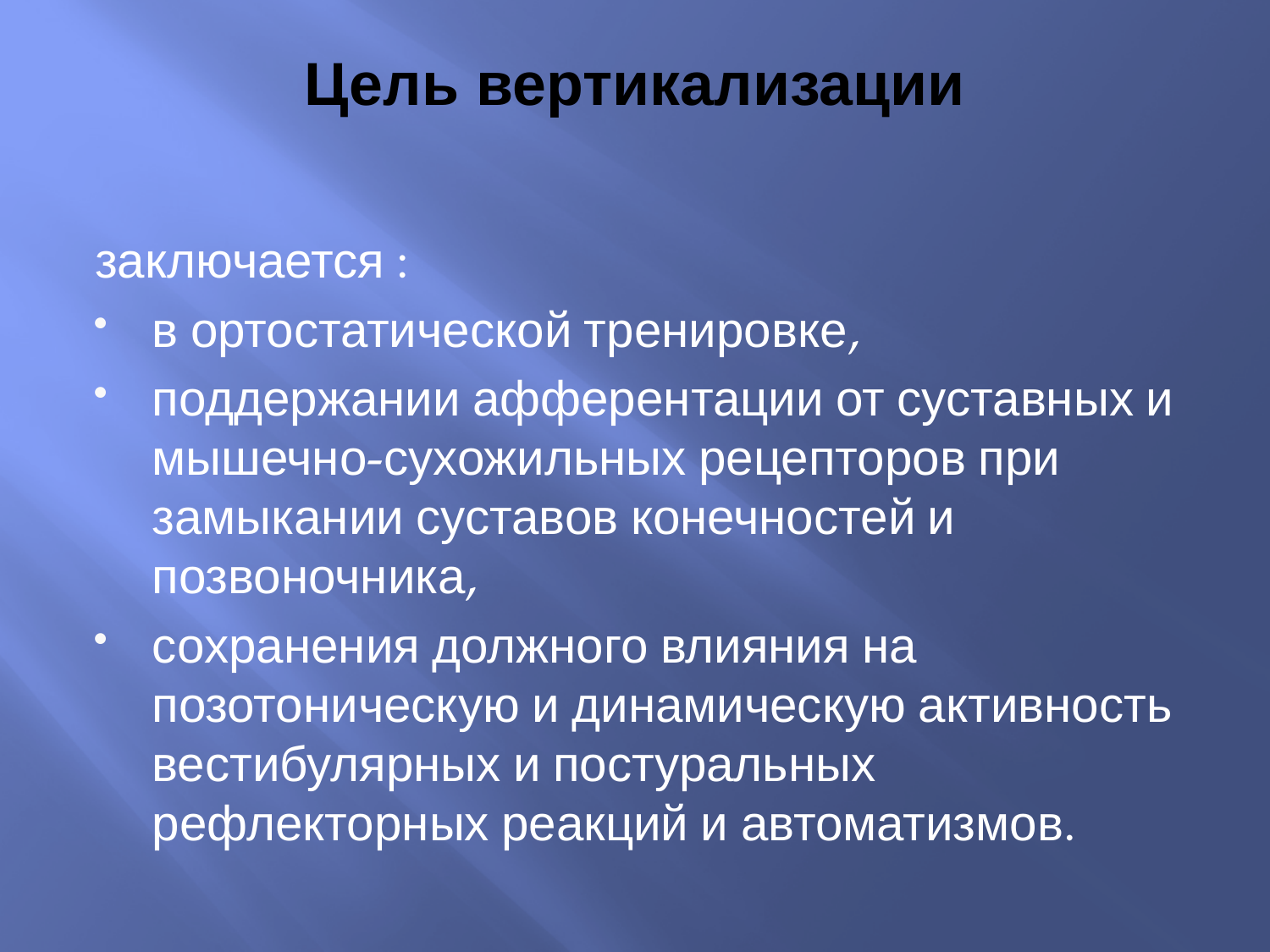

# Цель вертикализации
заключается :
в ортостатической тренировке,
поддержании афферентации от суставных и мышечно-сухожильных рецепторов при замыкании суставов конечностей и позвоночника,
сохранения должного влияния на позотоническую и динамическую активность вестибулярных и постуральных рефлекторных реакций и автоматизмов.